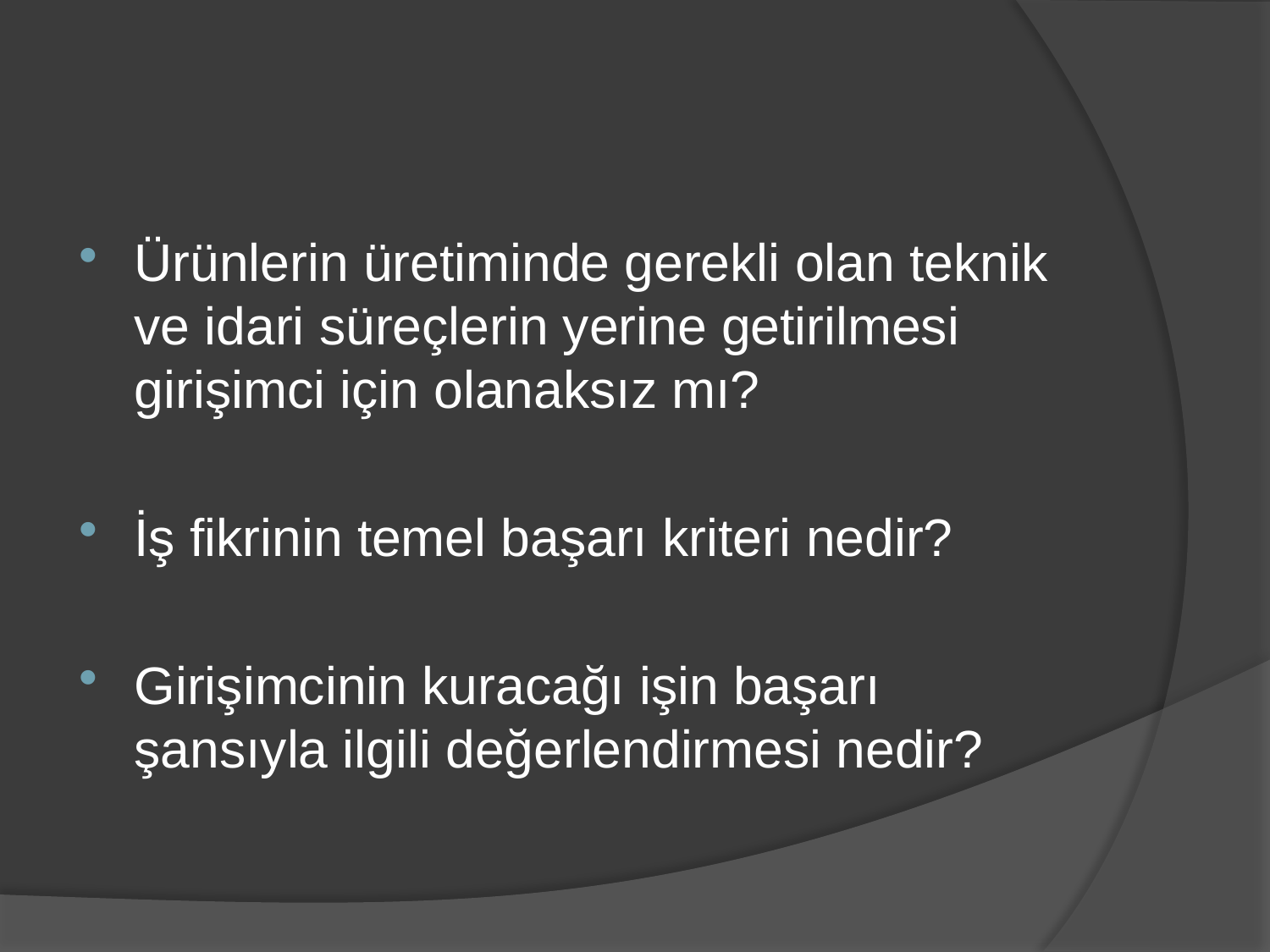

Ürünlerin üretiminde gerekli olan teknik ve idari süreçlerin yerine getirilmesi girişimci için olanaksız mı?

İş fikrinin temel başarı kriteri nedir?

Girişimcinin kuracağı işin başarı şansıyla ilgili değerlendirmesi nedir?